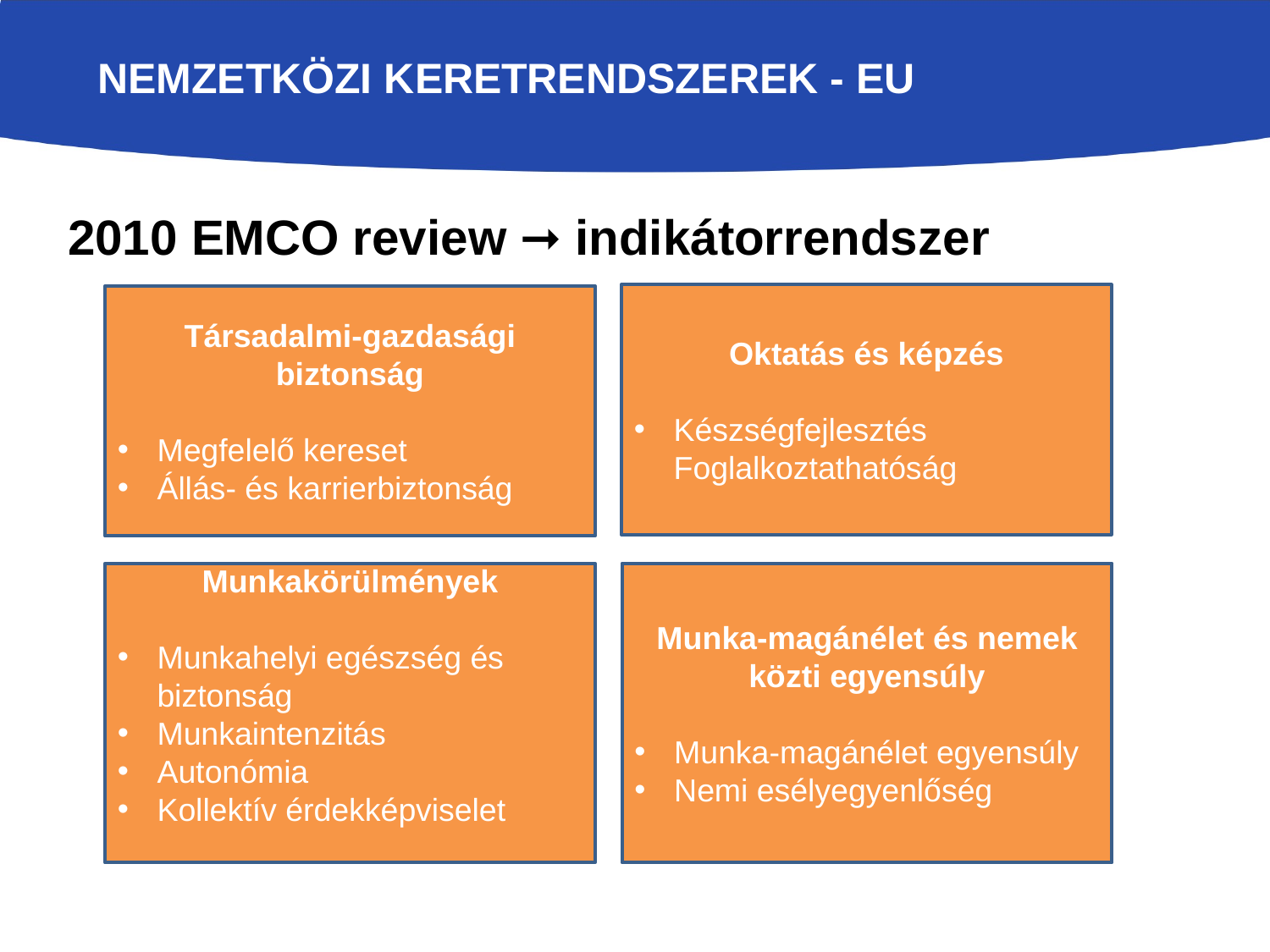

# NEMZETKÖZI KERETRENDSZEREK - eu

2010 EMCO review ➞ indikátorrendszer

Oktatás és képzés

Készségfejlesztés
Foglalkoztathatóság
Társadalmi-gazdasági biztonság

Megfelelő kereset
Állás- és karrierbiztonság

Munka-magánélet és nemek közti egyensúly

Munka-magánélet egyensúly
Nemi esélyegyenlőség
Munkakörülmények

Munkahelyi egészség és biztonság
Munkaintenzitás
Autonómia
Kollektív érdekképviselet